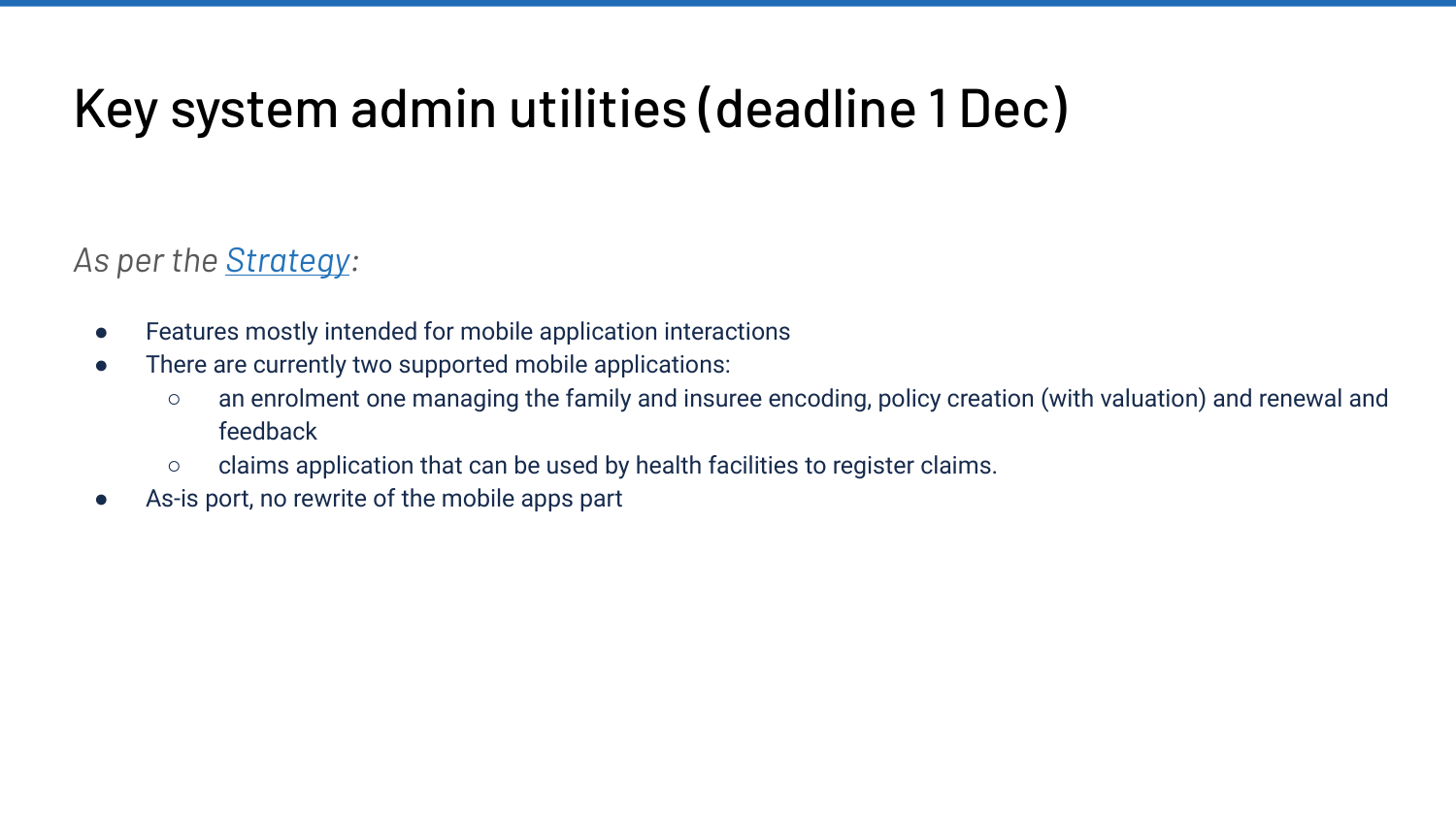

# Key system admin utilities (deadline 1 Dec)

As per the Strategy:
Features mostly intended for mobile application interactions
There are currently two supported mobile applications:
an enrolment one managing the family and insuree encoding, policy creation (with valuation) and renewal and feedback
claims application that can be used by health facilities to register claims.
As-is port, no rewrite of the mobile apps part